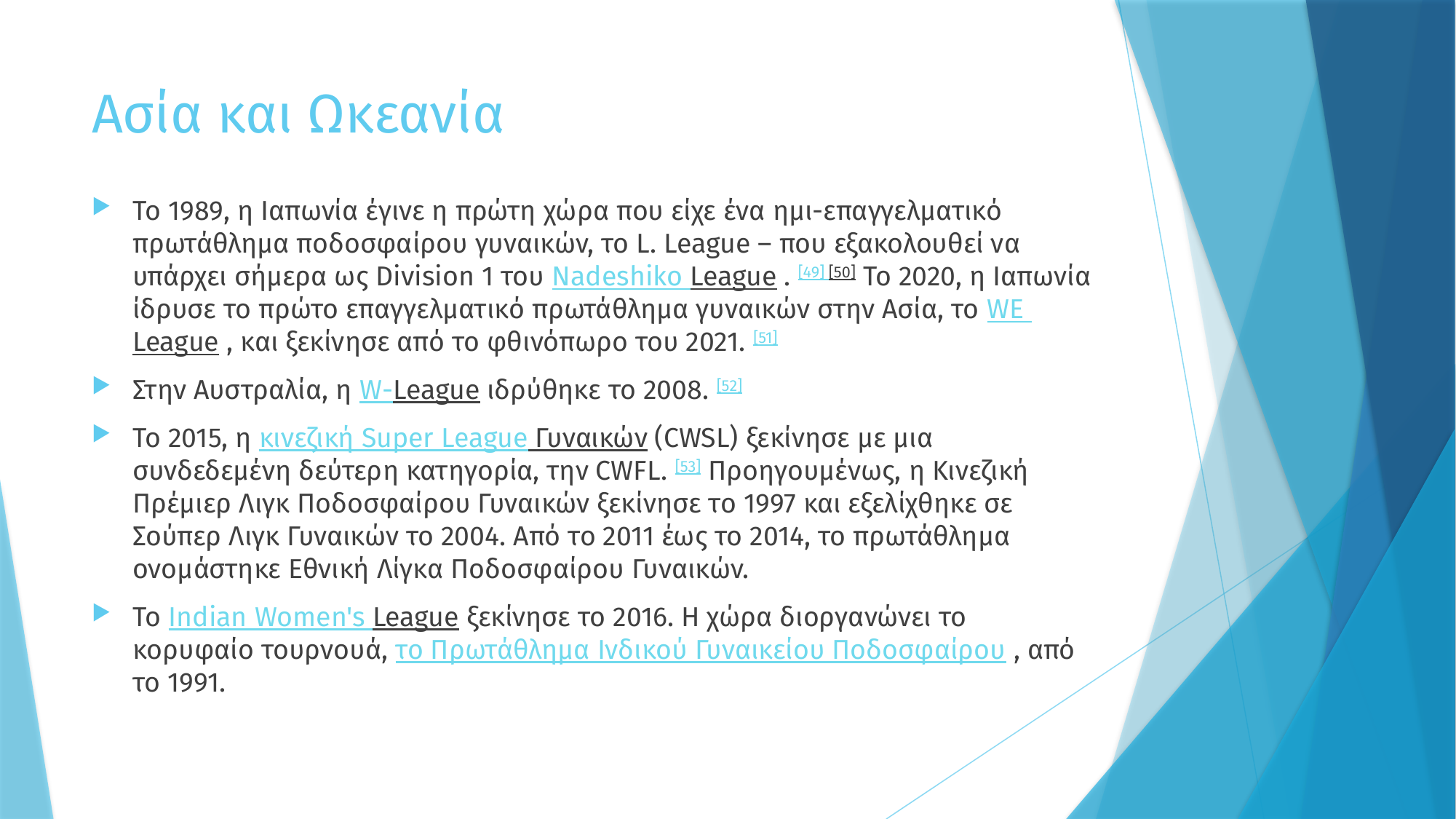

# Ασία και Ωκεανία
Το 1989, η Ιαπωνία έγινε η πρώτη χώρα που είχε ένα ημι-επαγγελματικό πρωτάθλημα ποδοσφαίρου γυναικών, το L. League – που εξακολουθεί να υπάρχει σήμερα ως Division 1 του Nadeshiko League . [49] [50] Το 2020, η Ιαπωνία ίδρυσε το πρώτο επαγγελματικό πρωτάθλημα γυναικών στην Ασία, το WE League , και ξεκίνησε από το φθινόπωρο του 2021. [51]
Στην Αυστραλία, η W-League ιδρύθηκε το 2008. [52]
Το 2015, η κινεζική Super League Γυναικών (CWSL) ξεκίνησε με μια συνδεδεμένη δεύτερη κατηγορία, την CWFL. [53] Προηγουμένως, η Κινεζική Πρέμιερ Λιγκ Ποδοσφαίρου Γυναικών ξεκίνησε το 1997 και εξελίχθηκε σε Σούπερ Λιγκ Γυναικών το 2004. Από το 2011 έως το 2014, το πρωτάθλημα ονομάστηκε Εθνική Λίγκα Ποδοσφαίρου Γυναικών.
Το Indian Women's League ξεκίνησε το 2016. Η χώρα διοργανώνει το κορυφαίο τουρνουά, το Πρωτάθλημα Ινδικού Γυναικείου Ποδοσφαίρου , από το 1991.